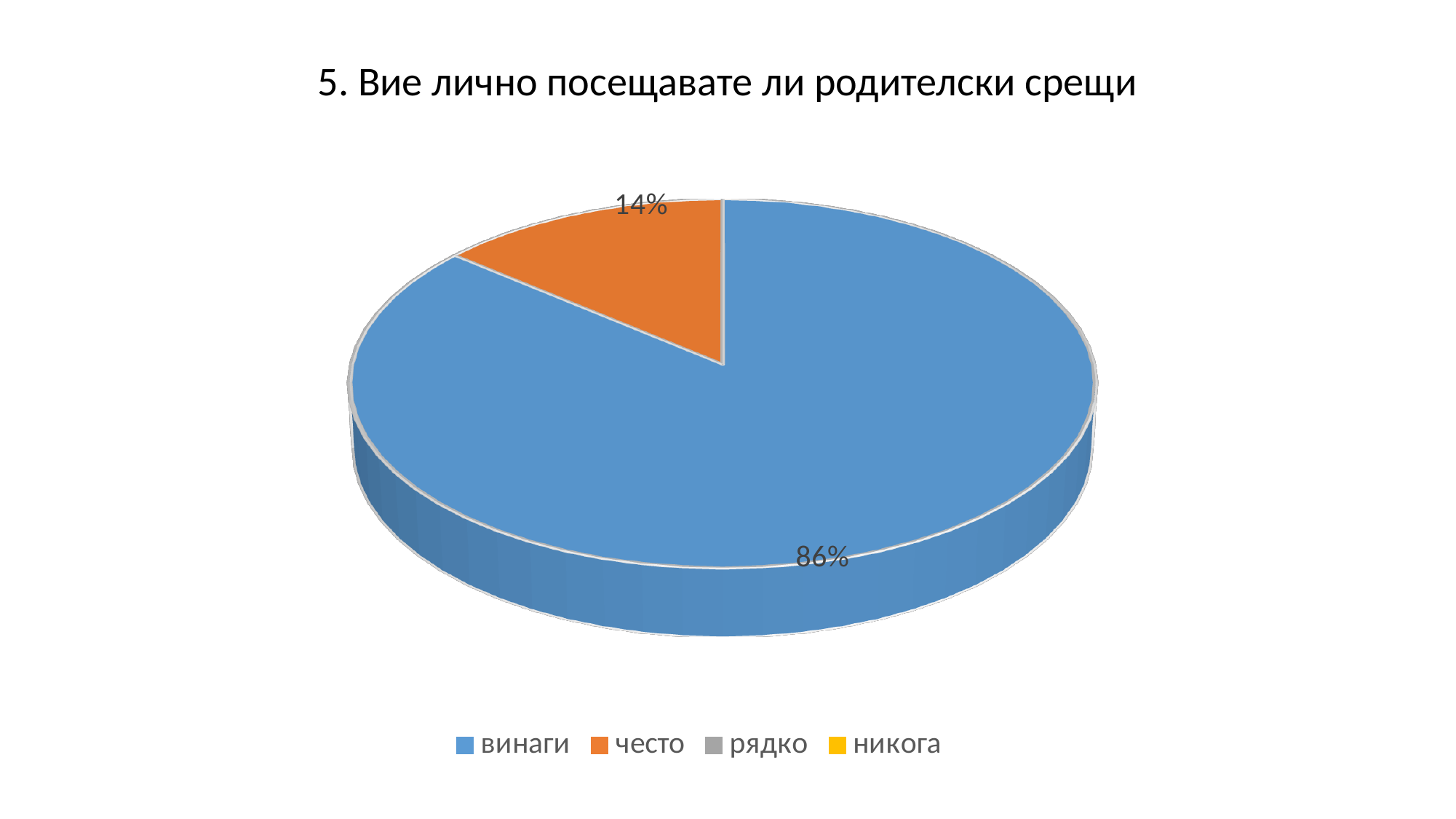

# 5. Вие лично посещавате ли родителски срещи

[unsupported chart]